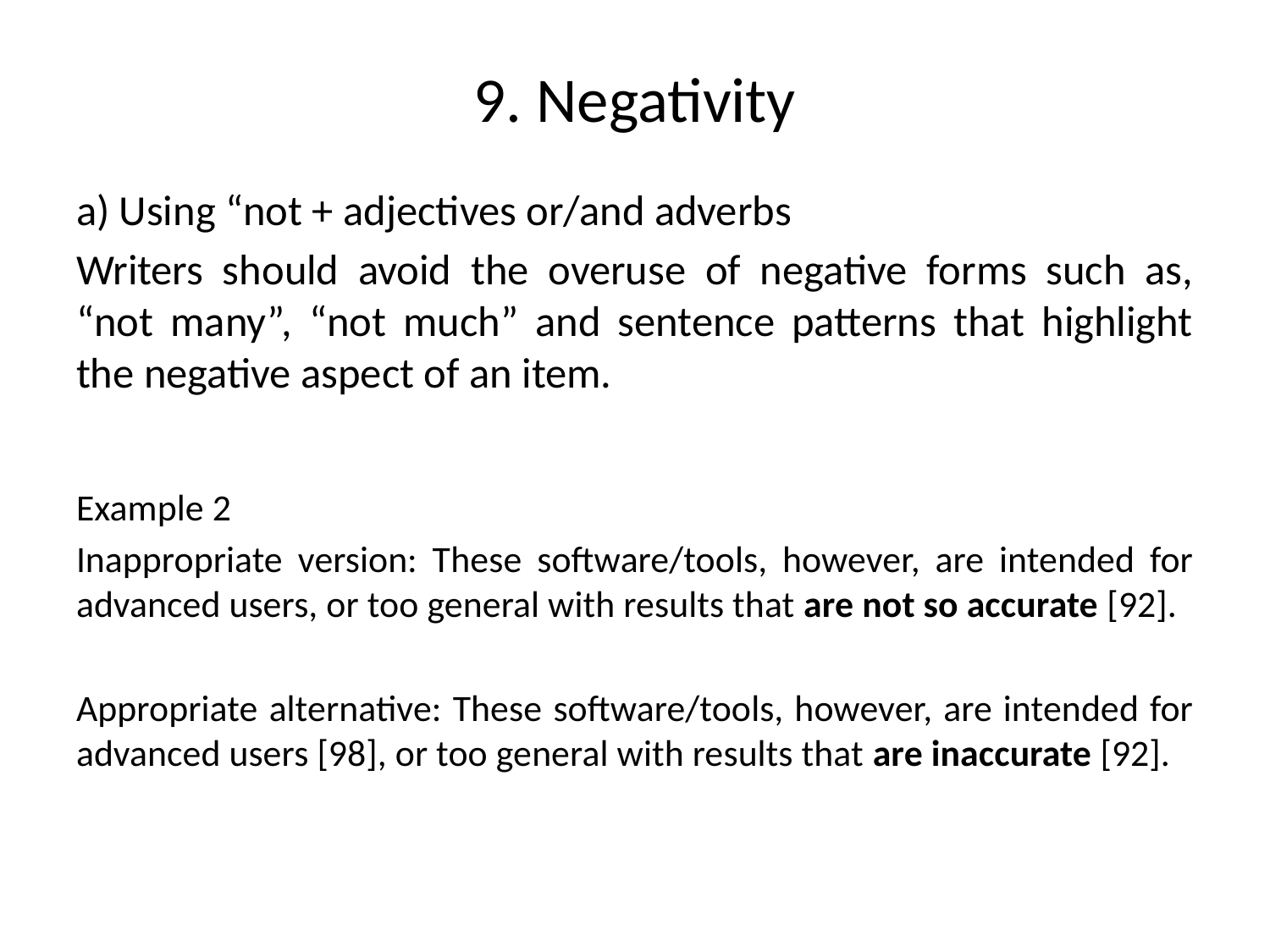

# 9. Negativity
a) Using “not + adjectives or/and adverbs
Writers should avoid the overuse of negative forms such as, “not many”, “not much” and sentence patterns that highlight the negative aspect of an item.

Example 2
Inappropriate version: These software/tools, however, are intended for advanced users, or too general with results that are not so accurate [92].

Appropriate alternative: These software/tools, however, are intended for advanced users [98], or too general with results that are inaccurate [92].